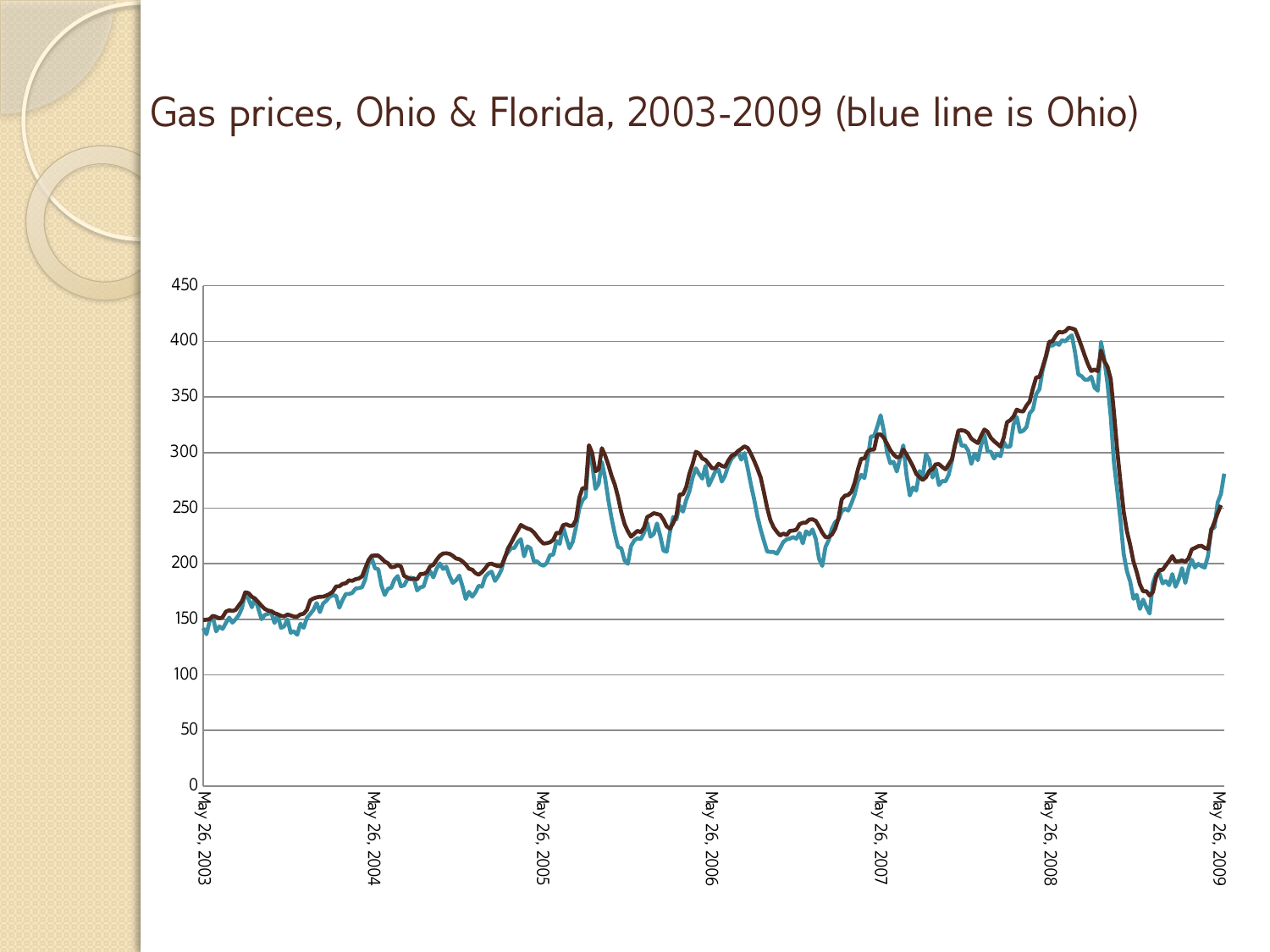

# Gas prices, Ohio & Florida, 2003-2009 (blue line is Ohio)

[unsupported chart]